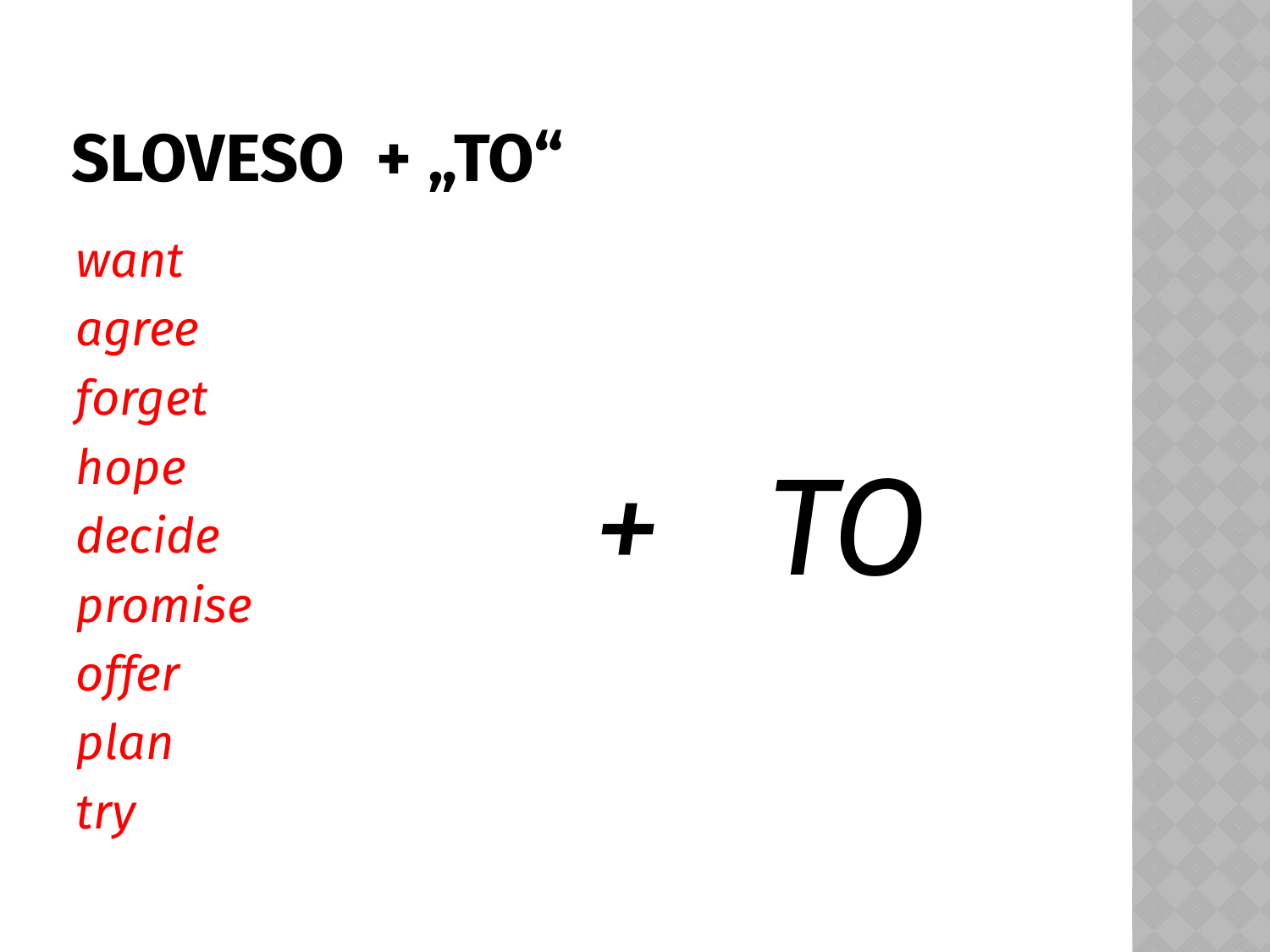

# Sloveso  + „TO“
want
agree
forget
hope
decide
promise
offer
plan
try

+   TO